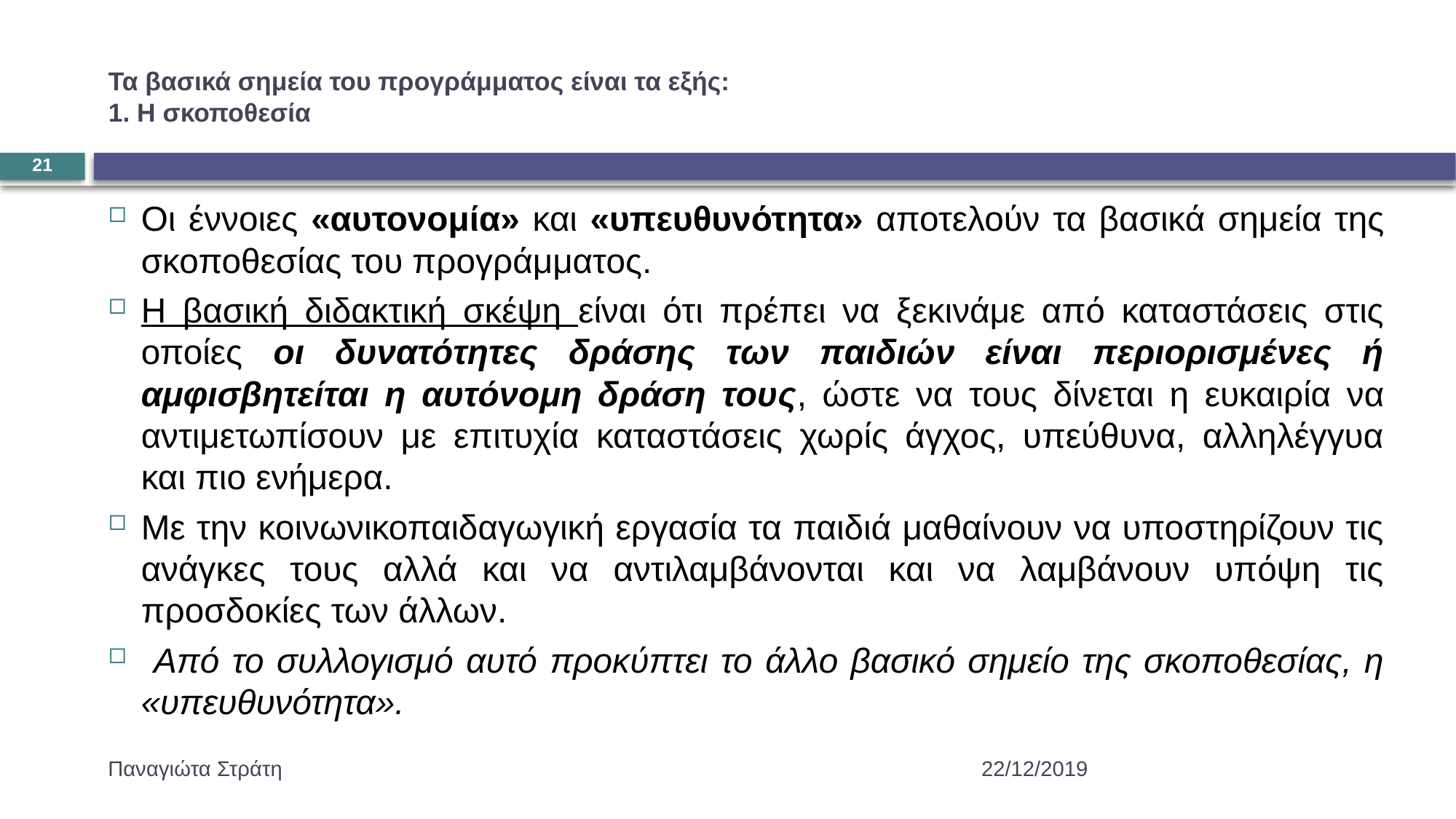

# Τα βασικά σημεία του προγράμματος είναι τα εξής: 1. Η σκοποθεσία
21
Οι έννοιες «αυτονομία» και «υπευθυνότητα» αποτελούν τα βασικά σημεία της σκοποθεσίας του προγράμματος.
Η βασική διδακτική σκέψη είναι ότι πρέπει να ξεκινάμε από καταστάσεις στις οποίες οι δυνατότητες δράσης των παιδιών είναι περιορισμένες ή αμφισβητείται η αυτόνομη δράση τους, ώστε να τους δίνεται η ευκαιρία να αντιμετωπίσουν με επιτυχία καταστάσεις χωρίς άγχος, υπεύθυνα, αλληλέγγυα και πιο ενήμερα.
Με την κοινωνικοπαιδαγωγική εργασία τα παιδιά μαθαίνουν να υποστηρίζουν τις ανάγκες τους αλλά και να αντιλαμβάνονται και να λαμβάνουν υπόψη τις προσδοκίες των άλλων.
 Από το συλλογισμό αυτό προκύπτει το άλλο βασικό σημείο της σκοποθεσίας, η «υπευθυνότητα».

Παναγιώτα Στράτη
22/12/2019